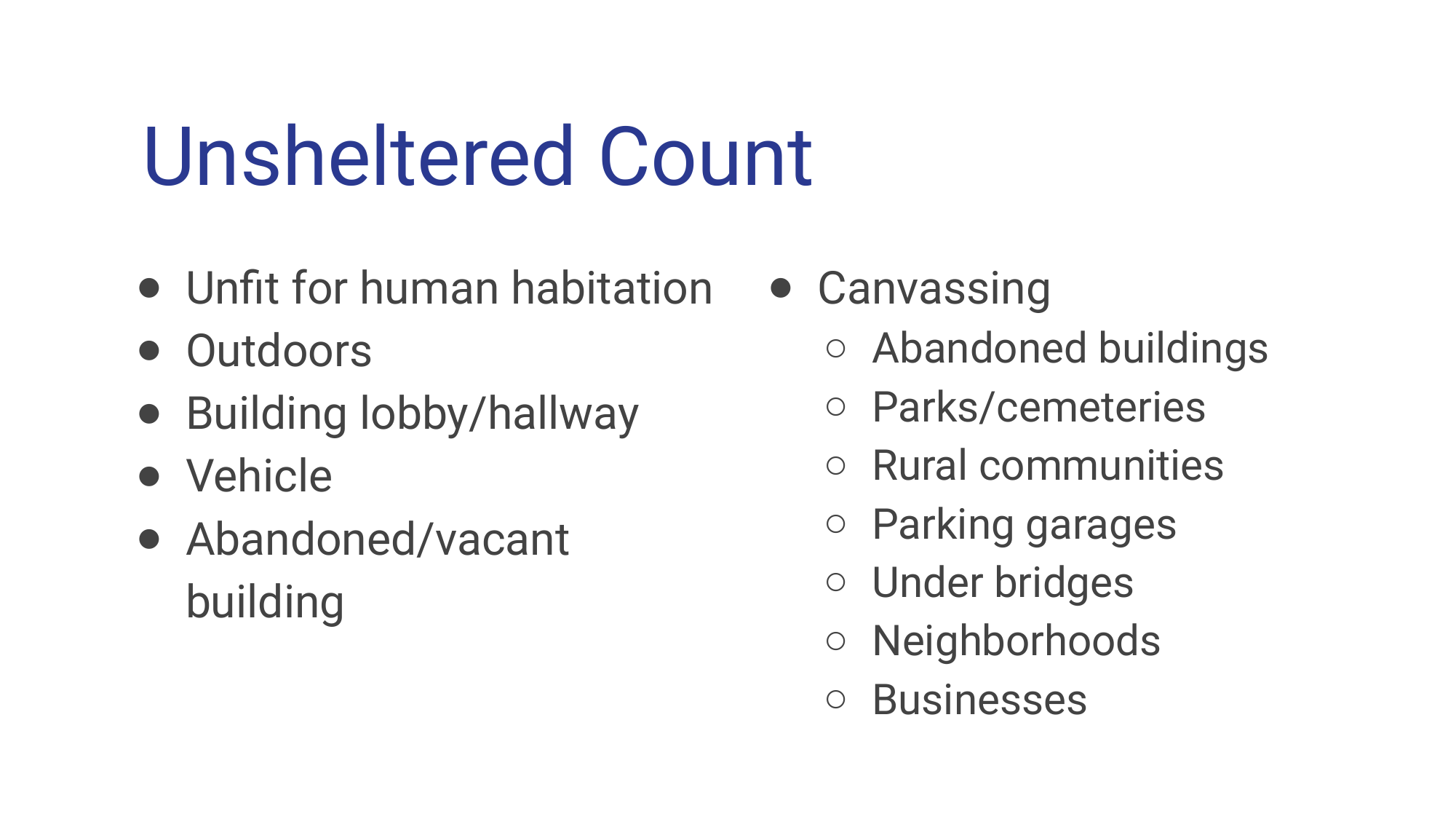

# Unsheltered Count
Unfit for human habitation
Outdoors
Building lobby/hallway
Vehicle
Abandoned/vacant building
Canvassing
Abandoned buildings
Parks/cemeteries
Rural communities
Parking garages
Under bridges
Neighborhoods
Businesses